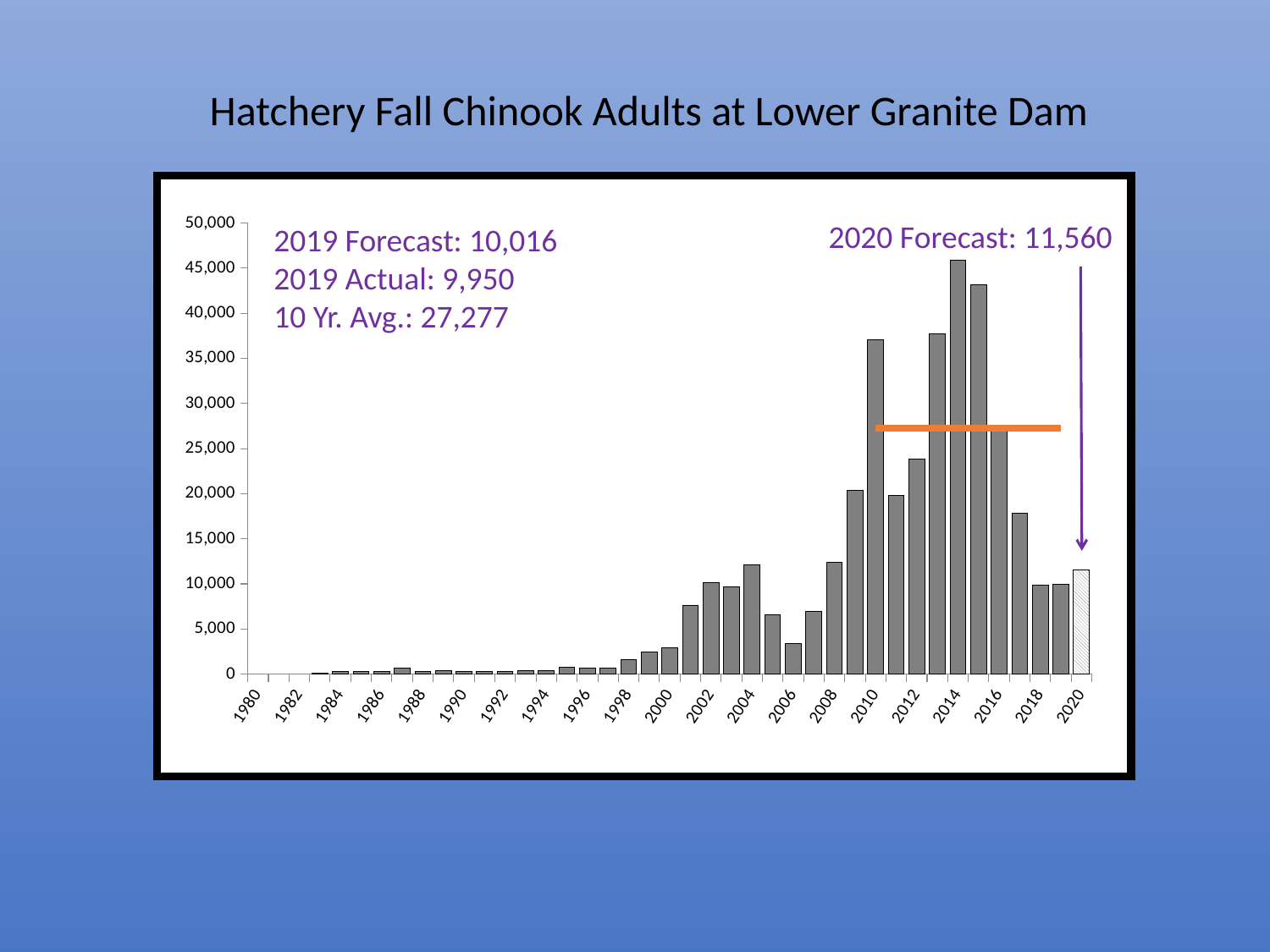

Hatchery Fall Chinook Adults at Lower Granite Dam

[unsupported chart]

2020 Forecast: 11,560
2019 Forecast: 10,016
2019 Actual: 9,950
10 Yr. Avg.: 27,277